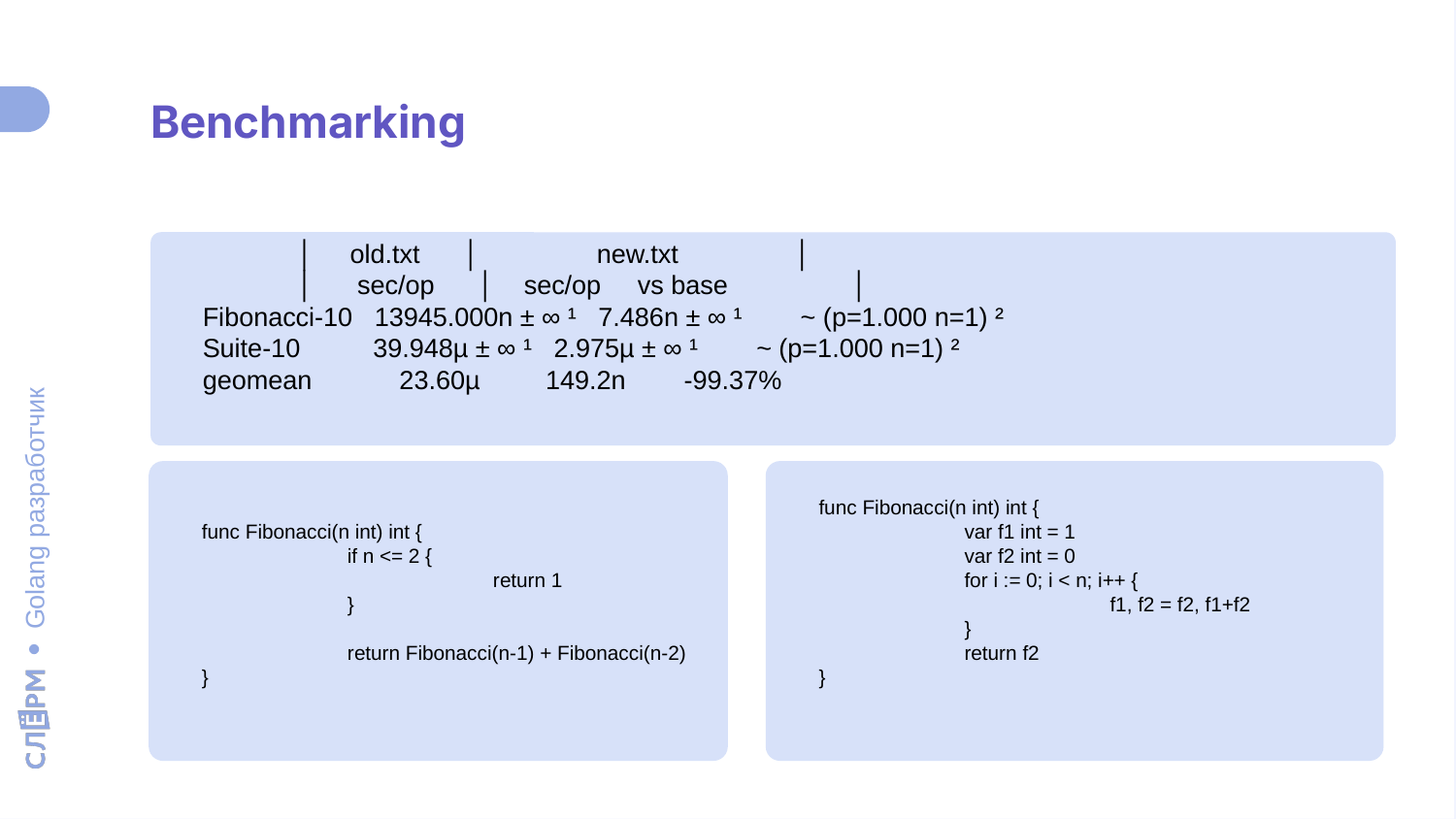

Benchmarking

             │     old.txt      │                new.txt                │
             │      sec/op      │    sec/op     vs base                 │
Fibonacci-10   13945.000n ± ∞ ¹   7.486n ± ∞ ¹        ~ (p=1.000 n=1) ²
Suite-10          39.948µ ± ∞ ¹   2.975µ ± ∞ ¹        ~ (p=1.000 n=1) ²
geomean            23.60µ         149.2n        -99.37%

func Fibonacci(n int) int {
	if n <= 2 {
		return 1
	}

	return Fibonacci(n-1) + Fibonacci(n-2)
}

func Fibonacci(n int) int {
	var f1 int = 1
	var f2 int = 0
	for i := 0; i < n; i++ {
		f1, f2 = f2, f1+f2
	}
	return f2
}